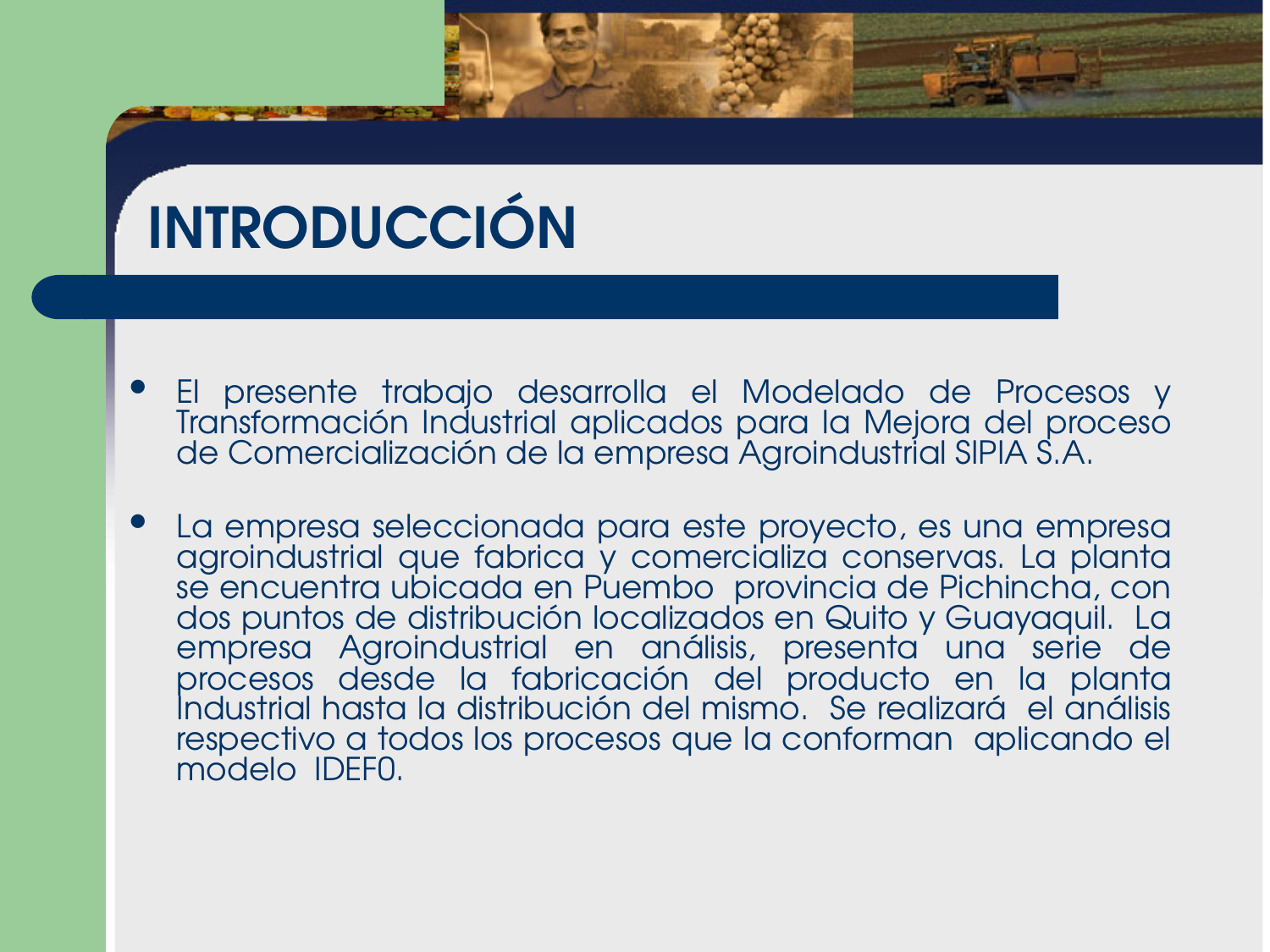

# INTRODUCCIÓN

El presente trabajo desarrolla el Modelado de Procesos y Transformación Industrial aplicados para la Mejora del proceso de Comercialización de la empresa Agroindustrial SIPIA S.A.

La empresa seleccionada para este proyecto, es una empresa agroindustrial que fabrica y comercializa conservas. La planta se encuentra ubicada en Puembo  provincia de Pichincha, con dos puntos de distribución localizados en Quito y Guayaquil.  La empresa Agroindustrial en análisis, presenta una serie de procesos desde la fabricación del producto en la planta Industrial hasta la distribución del mismo.  Se realizará  el análisis respectivo a todos los procesos que la conforman  aplicando el modelo  IDEF0.